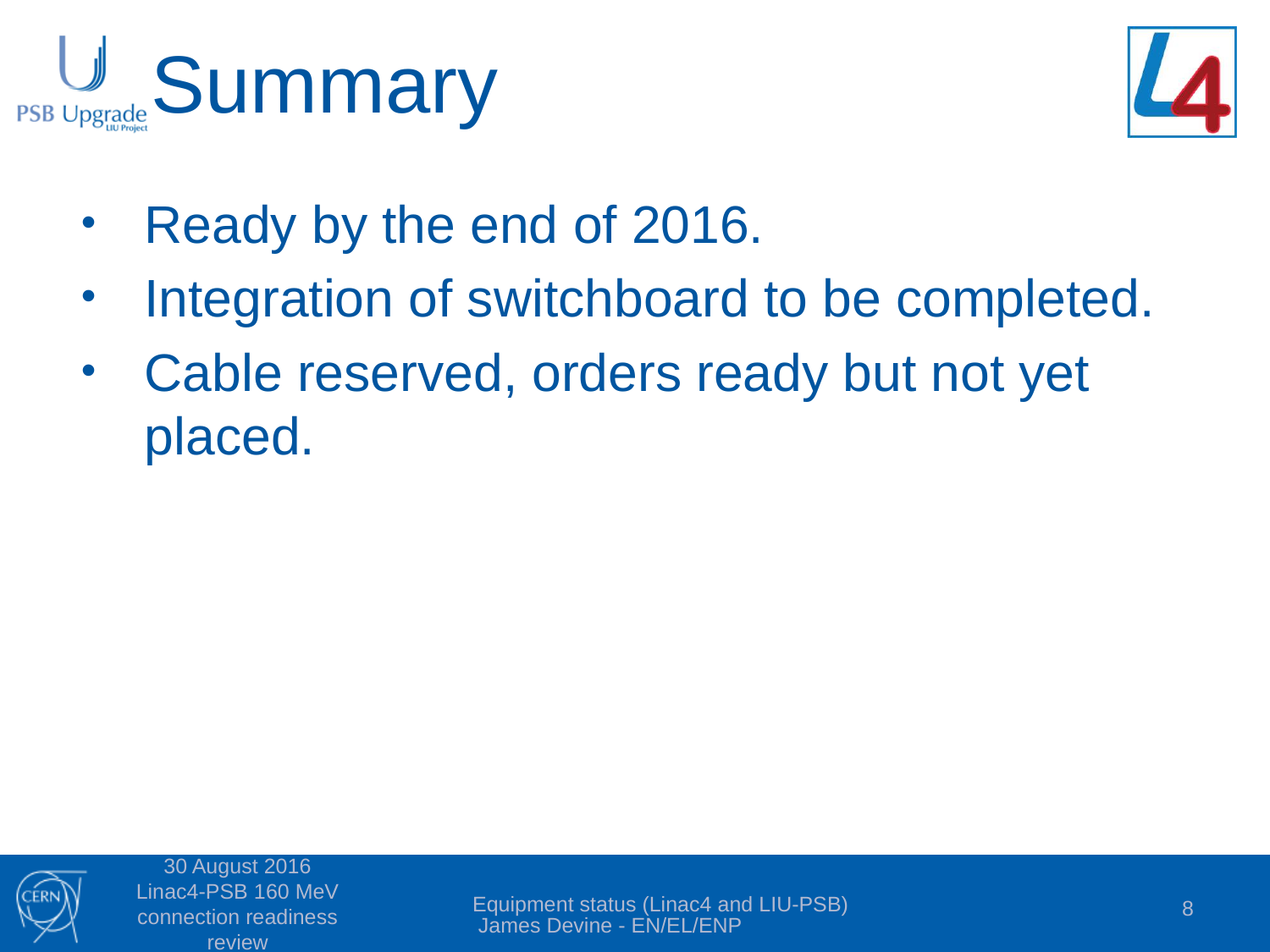

# Summary
Ready by the end of 2016.
Integration of switchboard to be completed.
Cable reserved, orders ready but not yet placed.
30 August 2016 Linac4-PSB 160 MeV connection readiness review
Equipment status (Linac4 and LIU-PSB) James Devine - EN/EL/ENP
8